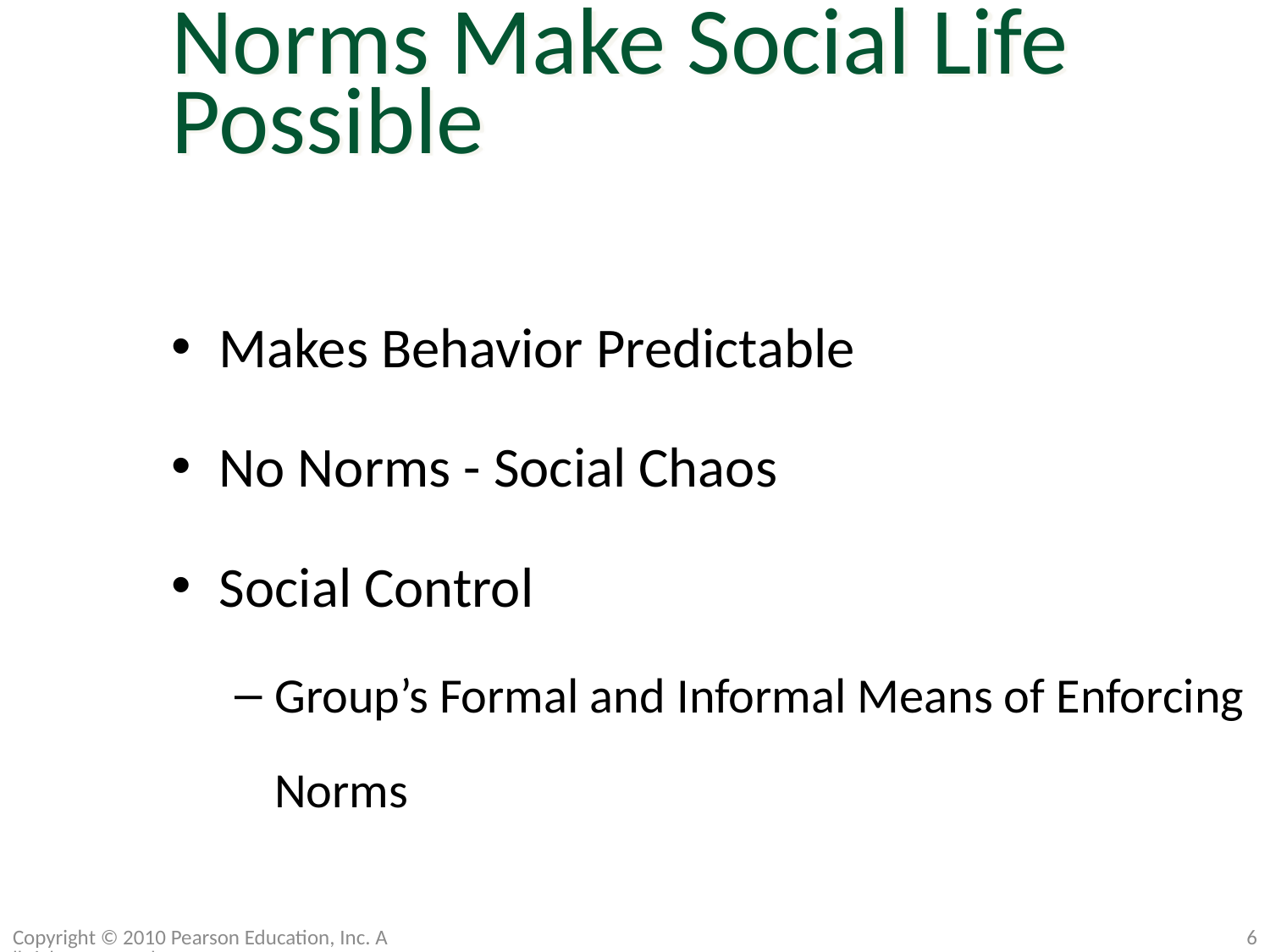

Norms Make Social Life Possible
Makes Behavior Predictable
No Norms - Social Chaos
Social Control
Group’s Formal and Informal Means of Enforcing Norms
Copyright © 2010 Pearson Education, Inc. All rights reserved.
6